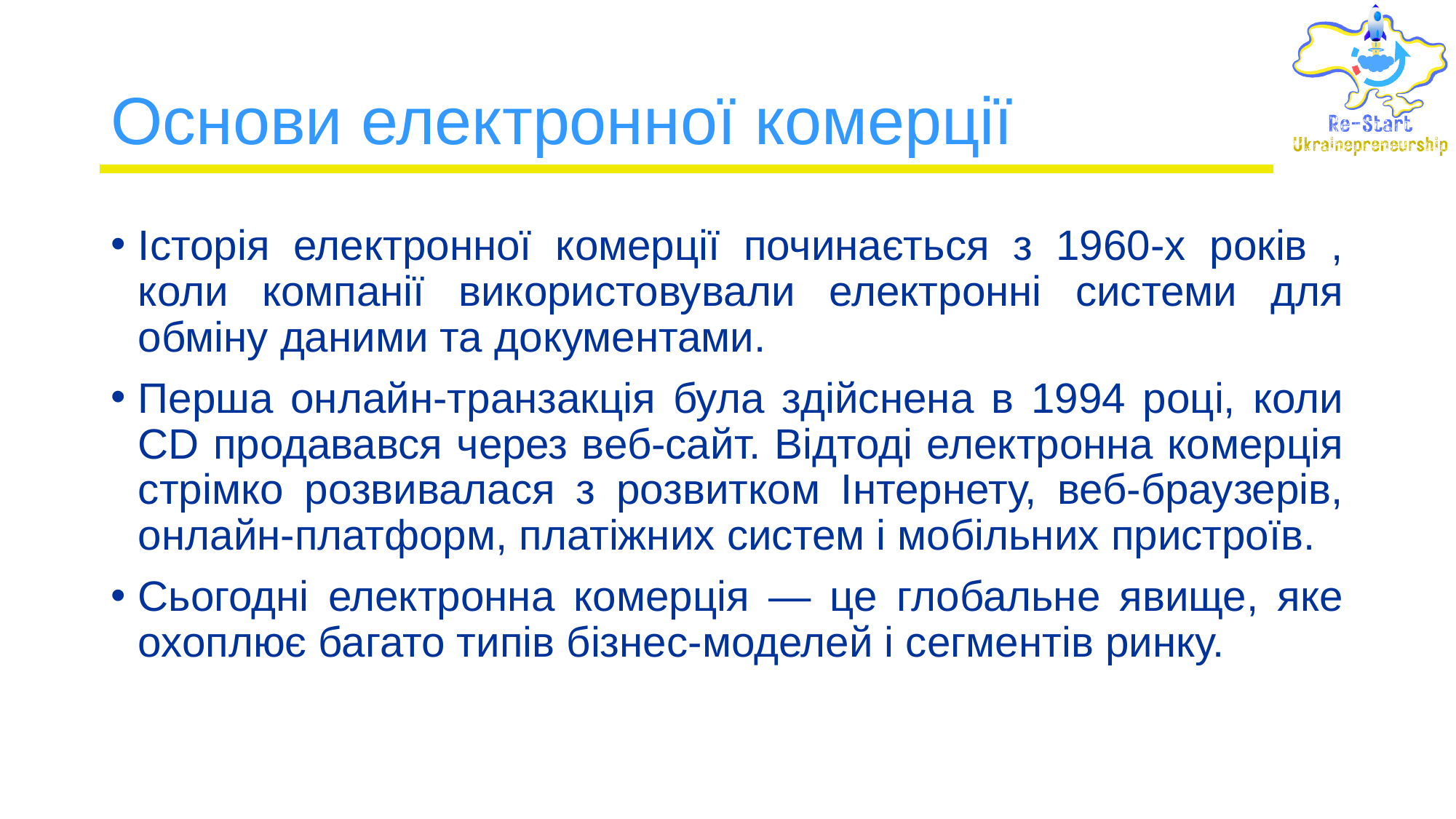

# Основи електронної комерції
Історія електронної комерції починається з 1960-х років , коли компанії використовували електронні системи для обміну даними та документами.
Перша онлайн-транзакція була здійснена в 1994 році, коли CD продавався через веб-сайт. Відтоді електронна комерція стрімко розвивалася з розвитком Інтернету, веб-браузерів, онлайн-платформ, платіжних систем і мобільних пристроїв.
Сьогодні електронна комерція — це глобальне явище, яке охоплює багато типів бізнес-моделей і сегментів ринку.